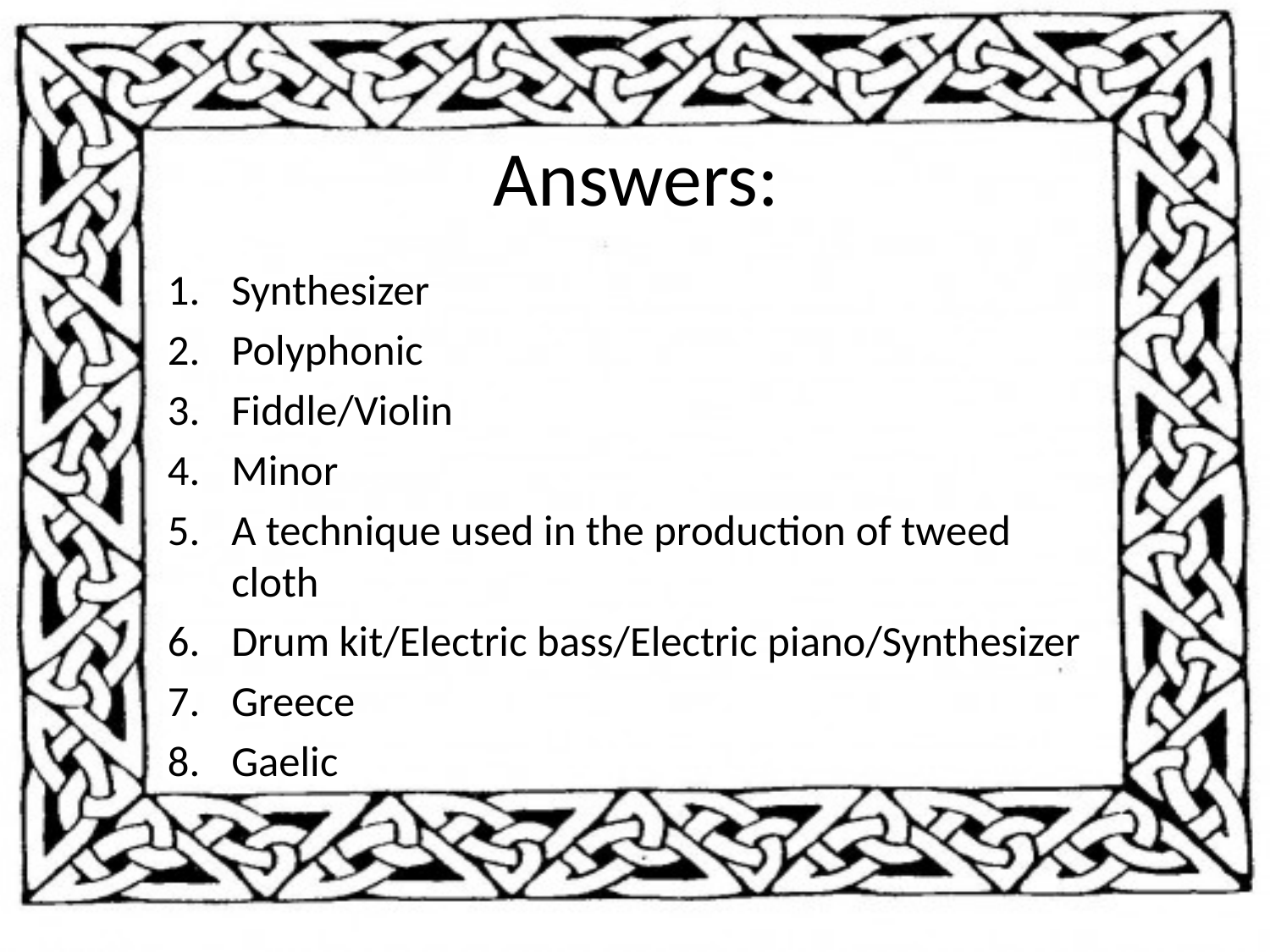

# Answers:
Synthesizer
Polyphonic
Fiddle/Violin
Minor
A technique used in the production of tweed cloth
Drum kit/Electric bass/Electric piano/Synthesizer
Greece
Gaelic